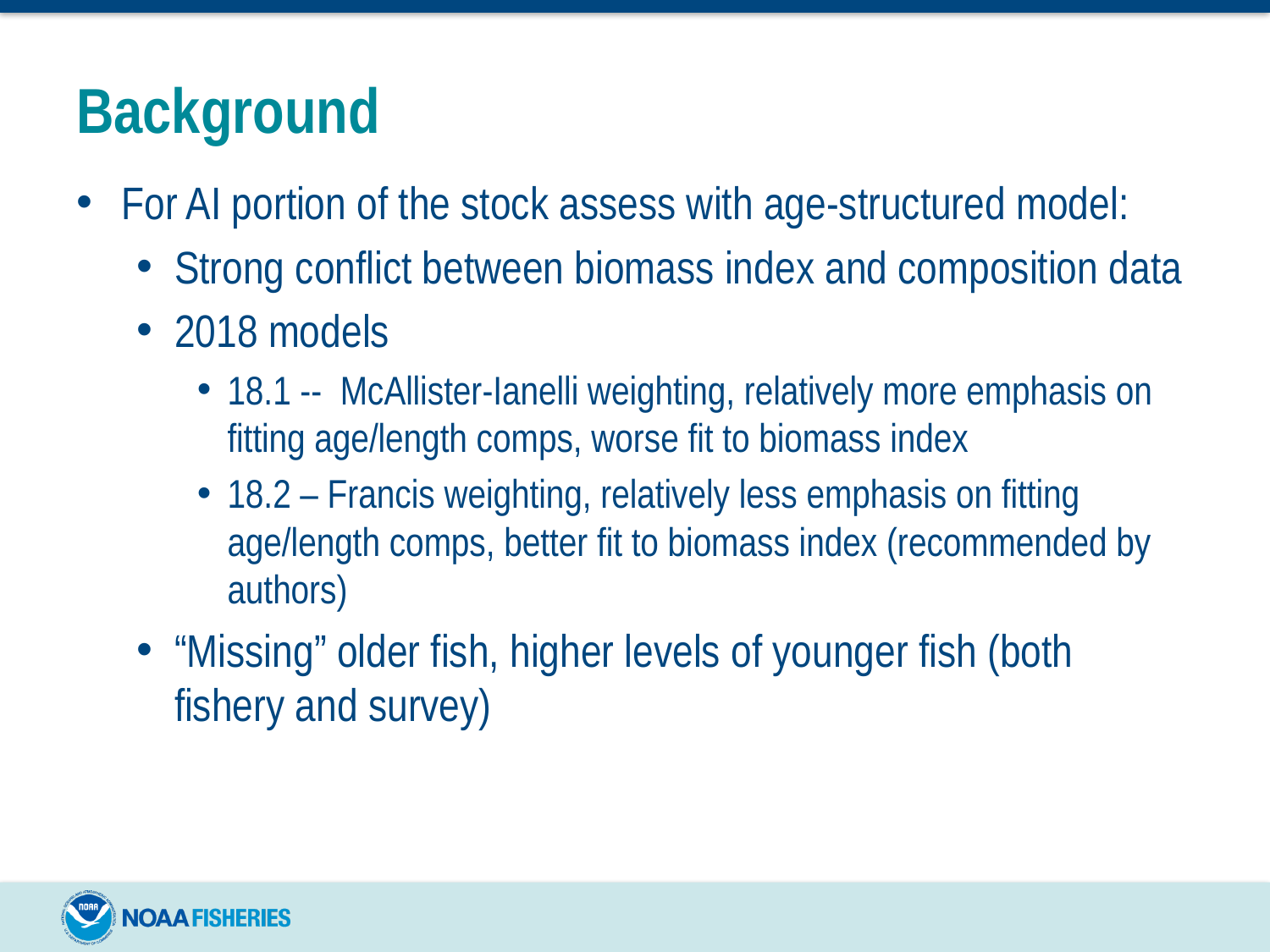

# Background
For AI portion of the stock assess with age-structured model:
Strong conflict between biomass index and composition data
2018 models
18.1 --  McAllister-Ianelli weighting, relatively more emphasis on fitting age/length comps, worse fit to biomass index
18.2 – Francis weighting, relatively less emphasis on fitting age/length comps, better fit to biomass index (recommended by authors)
“Missing” older fish, higher levels of younger fish (both fishery and survey)